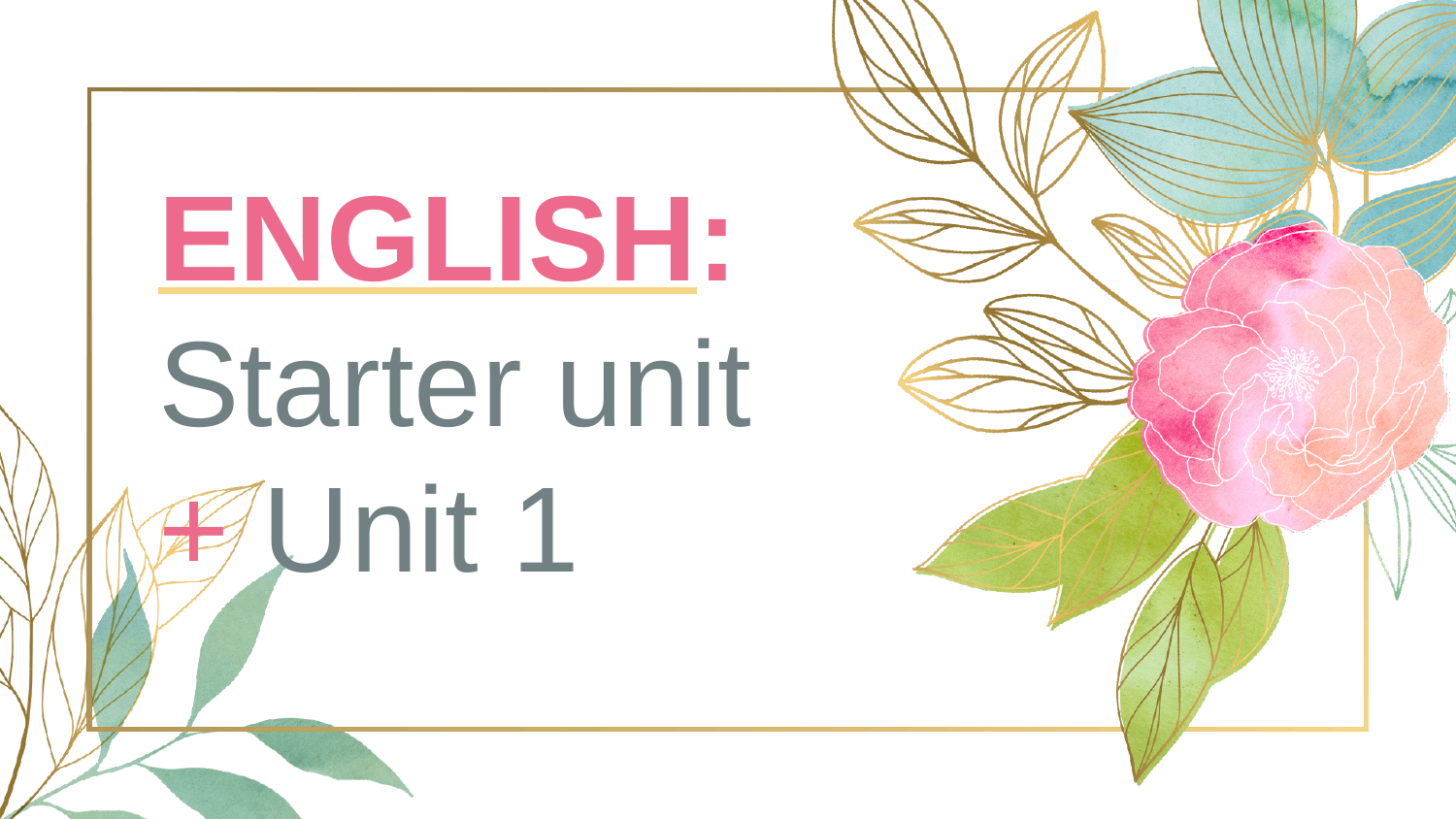

# ENGLISH: Starter unit + Unit 1